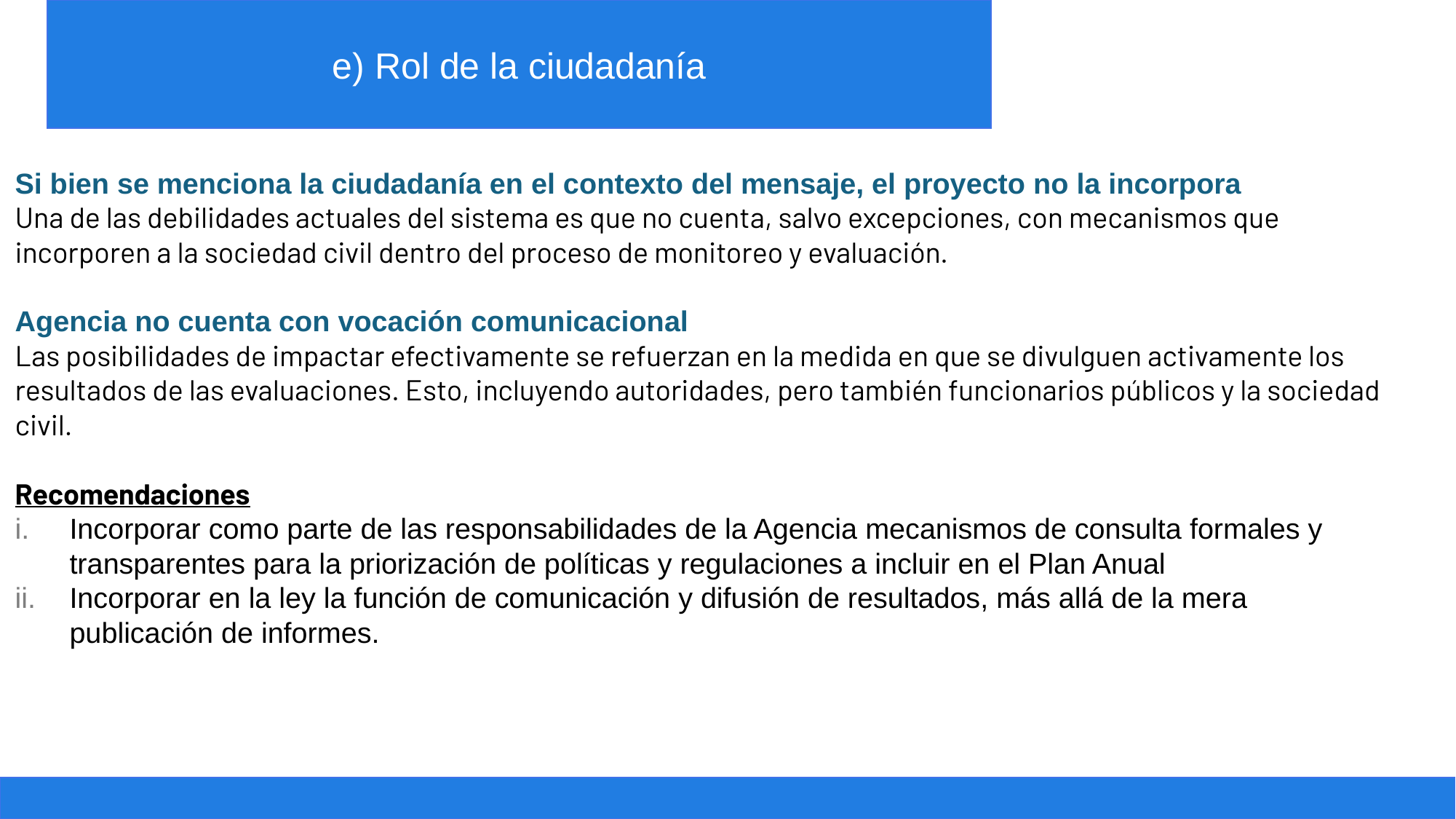

e) Rol de la ciudadanía
Presentación
Si bien se menciona la ciudadanía en el contexto del mensaje, el proyecto no la incorpora
Una de las debilidades actuales del sistema es que no cuenta, salvo excepciones, con mecanismos que incorporen a la sociedad civil dentro del proceso de monitoreo y evaluación.

Agencia no cuenta con vocación comunicacional
Las posibilidades de impactar efectivamente se refuerzan en la medida en que se divulguen activamente los resultados de las evaluaciones. Esto, incluyendo autoridades, pero también funcionarios públicos y la sociedad civil.

Recomendaciones
Incorporar como parte de las responsabilidades de la Agencia mecanismos de consulta formales y transparentes para la priorización de políticas y regulaciones a incluir en el Plan Anual
Incorporar en la ley la función de comunicación y difusión de resultados, más allá de la mera publicación de informes.